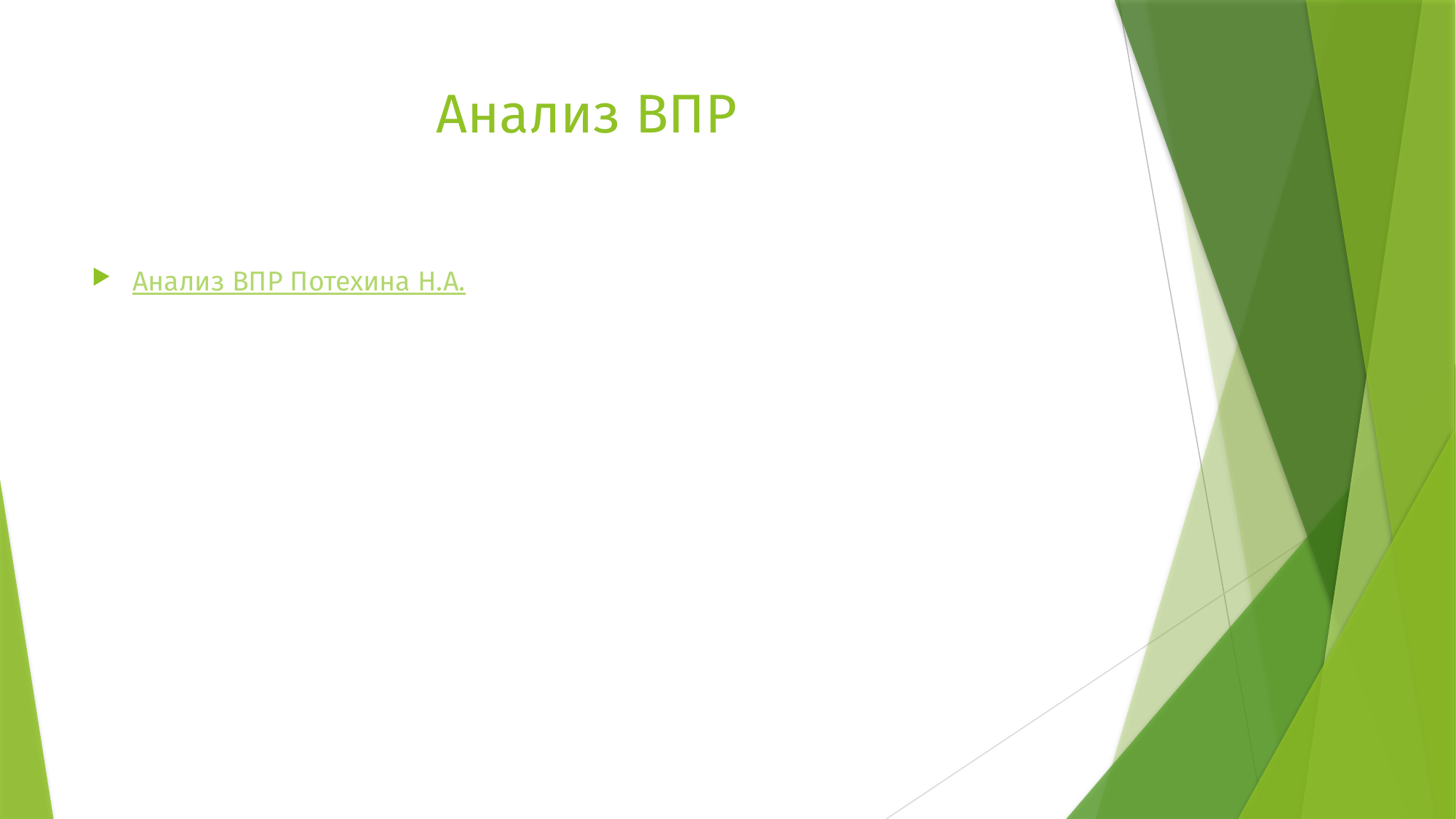

# Анализ ВПР
Анализ ВПР Потехина Н.А.